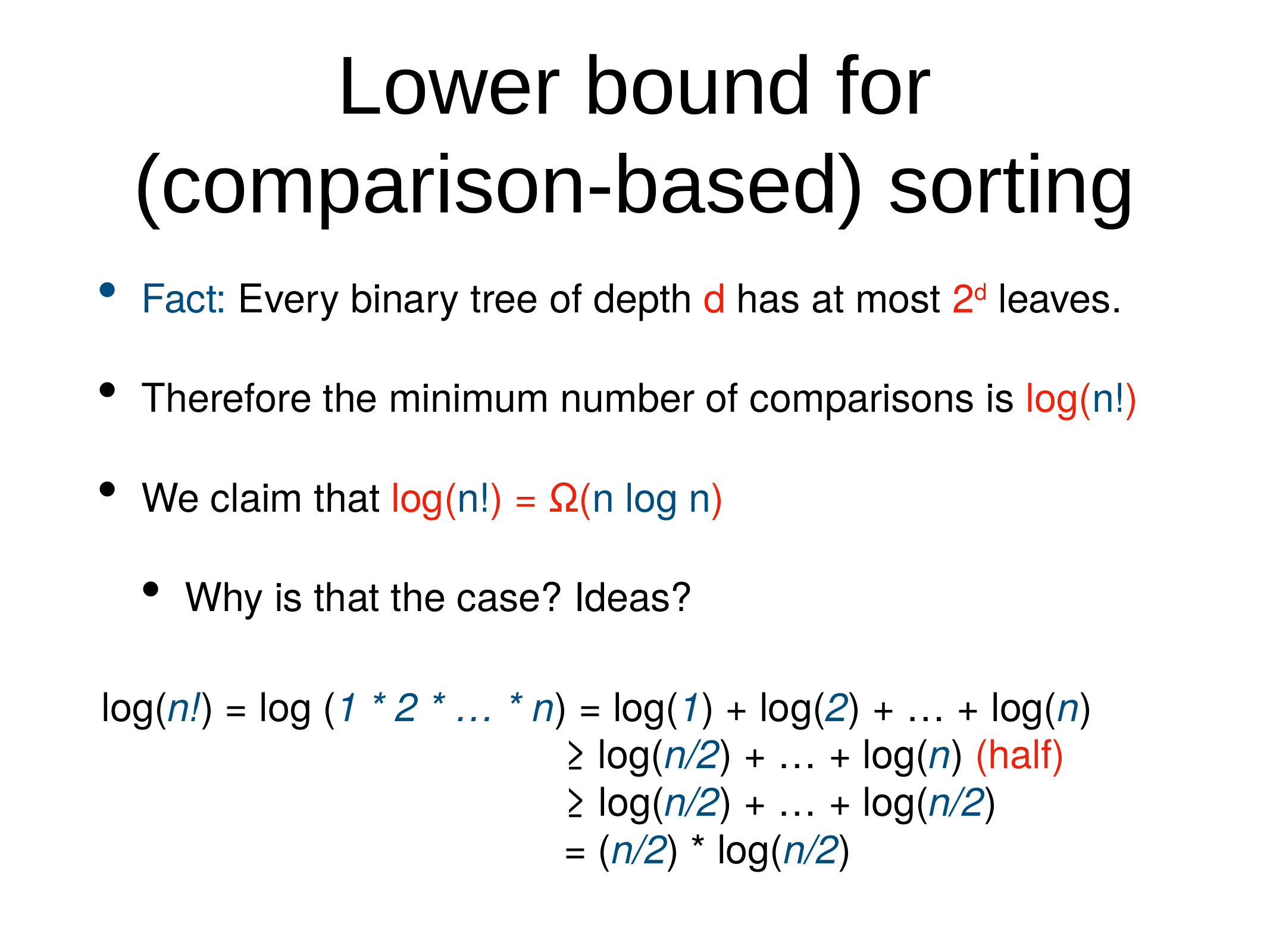

# Lower bound for (comparison-based) sorting
Fact: Every binary tree of depth d has at most 2d leaves.
Therefore the minimum number of comparisons is log(n!)
We claim that log(n!) = Ω(n log n)
Why is that the case? Ideas?
log(n!) = log (1 * 2 * … * n) = log(1) + log(2) + … + log(n)
                                          ≥ log(n/2) + … + log(n) (half)
                                          ≥ log(n/2) + … + log(n/2)
                                          = (n/2) * log(n/2)